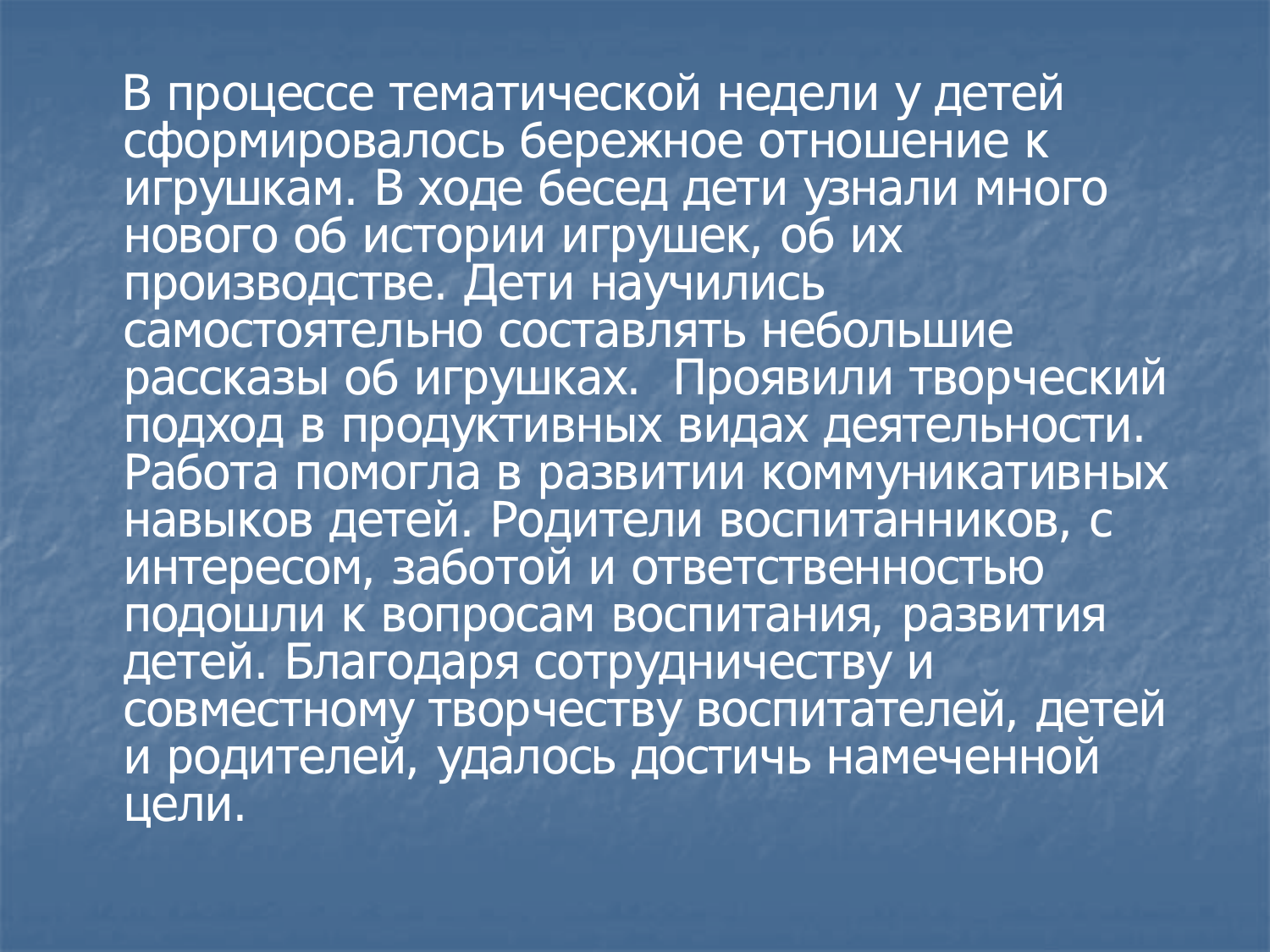

В процессе тематической недели у детей сформировалось бережное отношение к игрушкам. В ходе бесед дети узнали много нового об истории игрушек, об их производстве. Дети научились самостоятельно составлять небольшие рассказы об игрушках.  Проявили творческий подход в продуктивных видах деятельности. Работа помогла в развитии коммуникативных навыков детей. Родители воспитанников, с интересом, заботой и ответственностью подошли к вопросам воспитания, развития детей. Благодаря сотрудничеству и совместному творчеству воспитателей, детей и родителей, удалось достичь намеченной цели.